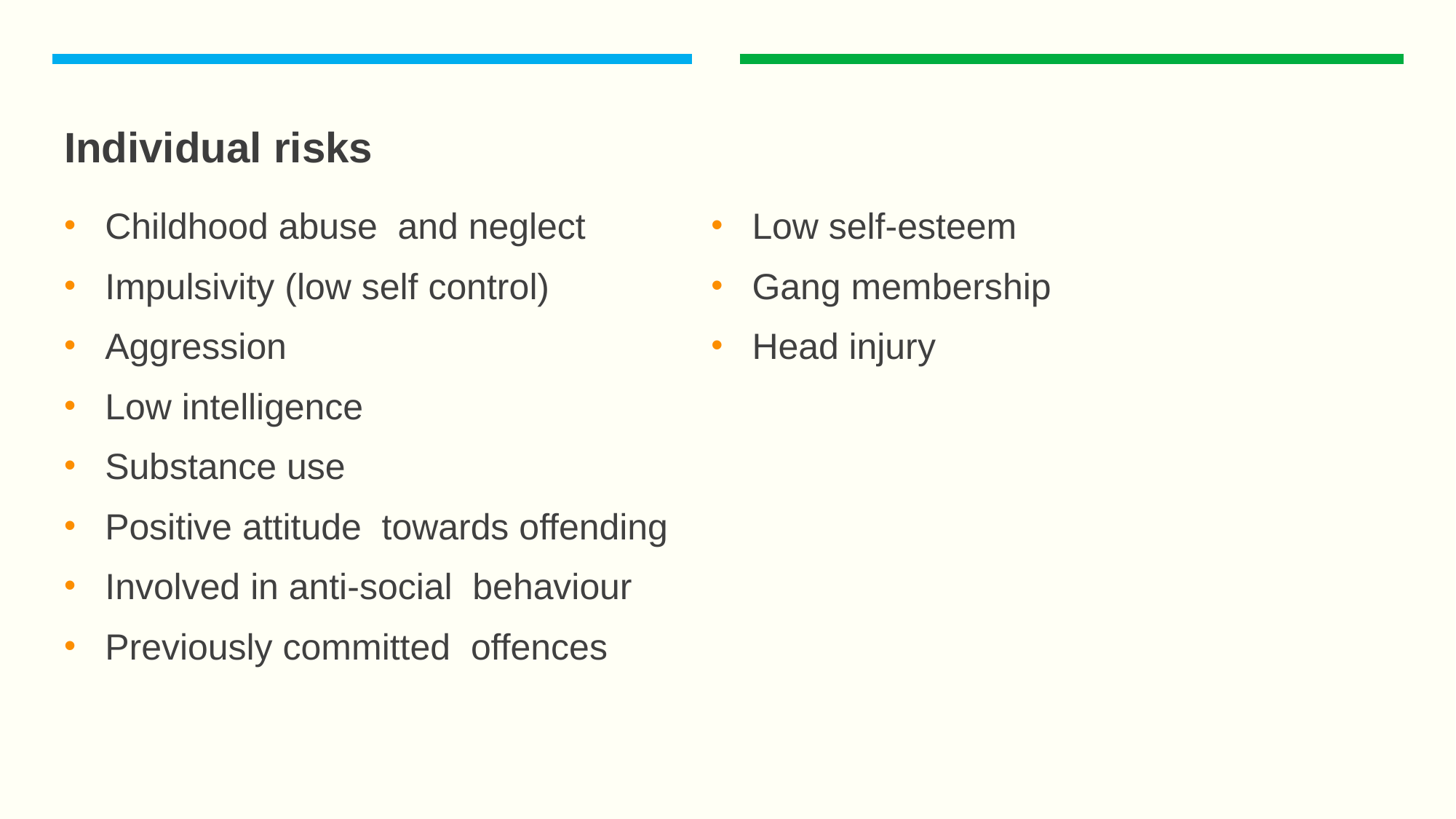

# Individual risks
Childhood abuse  and neglect
Impulsivity (low self control)
Aggression
Low intelligence
Substance use
Positive attitude  towards offending
Involved in anti-social  behaviour
Previously committed  offences
Low self-esteem
Gang membership
Head injury